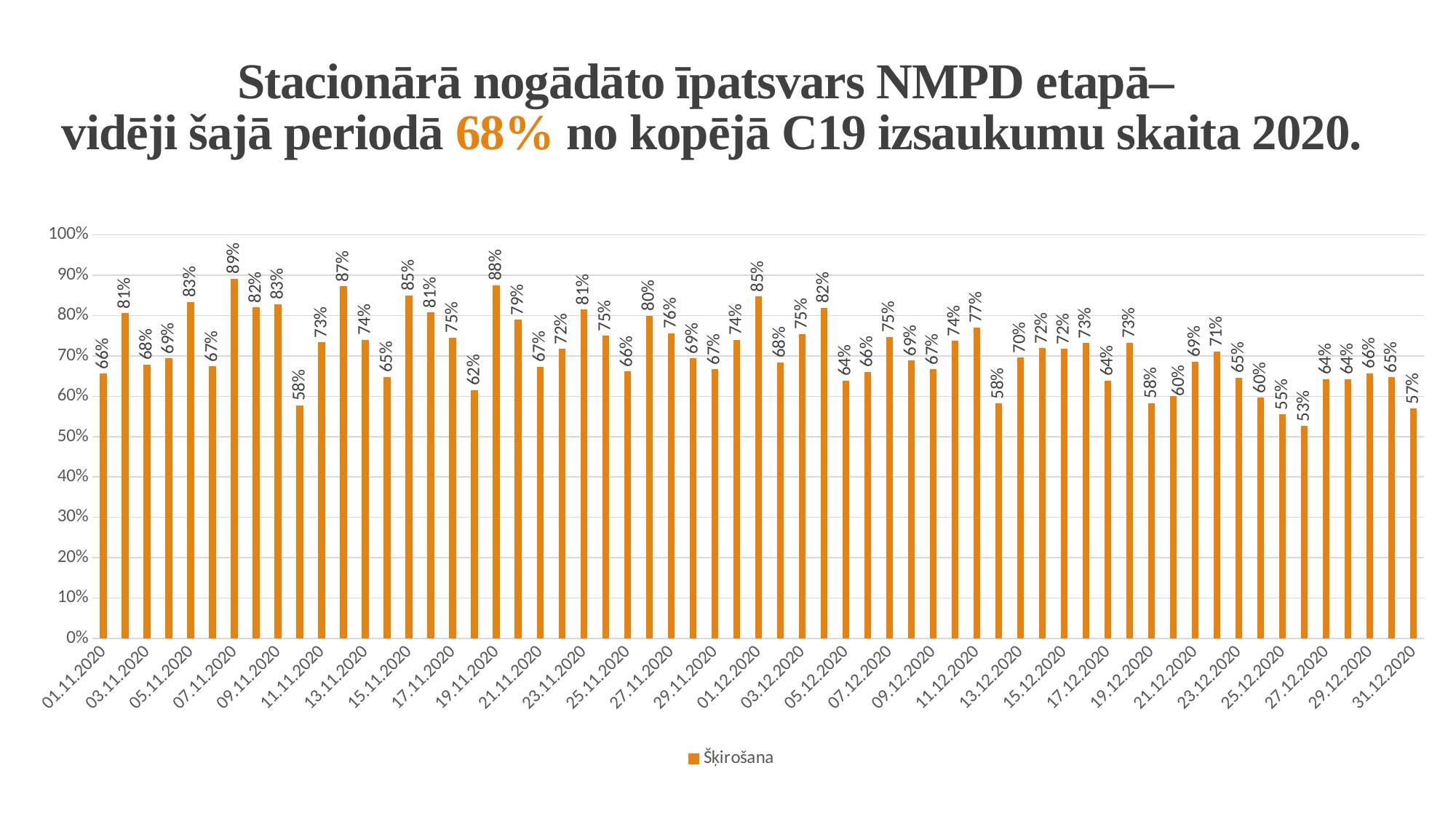

# Stacionārā nogādāto īpatsvars NMPD etapā– vidēji šajā periodā 68% no kopējā C19 izsaukumu skaita 2020.

### Chart

| Category | Šķirošana |
|---|---|
| 44136 | 0.65625 |
| 44137 | 0.8055555555555556 |
| 44138 | 0.6785714285714286 |
| 44139 | 0.6944444444444444 |
| 44140 | 0.8333333333333334 |
| 44141 | 0.6744186046511628 |
| 44142 | 0.8918918918918919 |
| 44143 | 0.8205128205128205 |
| 44144 | 0.8285714285714286 |
| 44145 | 0.5777777777777777 |
| 44146 | 0.7333333333333333 |
| 44147 | 0.8723404255319149 |
| 44148 | 0.7397260273972602 |
| 44149 | 0.6481481481481481 |
| 44150 | 0.85 |
| 44151 | 0.8076923076923077 |
| 44152 | 0.7457627118644068 |
| 44153 | 0.6153846153846154 |
| 44154 | 0.875 |
| 44155 | 0.7894736842105263 |
| 44156 | 0.6730769230769231 |
| 44157 | 0.717391304347826 |
| 44158 | 0.8148148148148148 |
| 44159 | 0.75 |
| 44160 | 0.6617647058823529 |
| 44161 | 0.8 |
| 44162 | 0.7560975609756098 |
| 44163 | 0.6944444444444444 |
| 44164 | 0.6666666666666666 |
| 44165 | 0.7402597402597403 |
| 44166 | 0.847457627118644 |
| 44167 | 0.6842105263157895 |
| 44168 | 0.7540983606557377 |
| 44169 | 0.819672131147541 |
| 44170 | 0.6388888888888888 |
| 44171 | 0.6610169491525424 |
| 44172 | 0.7472527472527473 |
| 44173 | 0.6883116883116883 |
| 44174 | 0.6666666666666666 |
| 44175 | 0.7375 |
| 44176 | 0.7710843373493976 |
| 44177 | 0.5822784810126582 |
| 44178 | 0.6956521739130435 |
| 44179 | 0.7192982456140351 |
| 44180 | 0.7171717171717171 |
| 44181 | 0.7319587628865979 |
| 44182 | 0.6388888888888888 |
| 44183 | 0.732824427480916 |
| 44184 | 0.5833333333333334 |
| 44185 | 0.6 |
| 44186 | 0.6858974358974359 |
| 44187 | 0.7109375 |
| 44188 | 0.6462585034013606 |
| 44189 | 0.5966386554621849 |
| 44190 | 0.5547445255474452 |
| 44191 | 0.5257731958762887 |
| 44192 | 0.6428571428571429 |
| 44193 | 0.6428571428571429 |
| 44194 | 0.6573426573426573 |
| 44195 | 0.6470588235294118 |
| 44196 | 0.5693430656934306 |